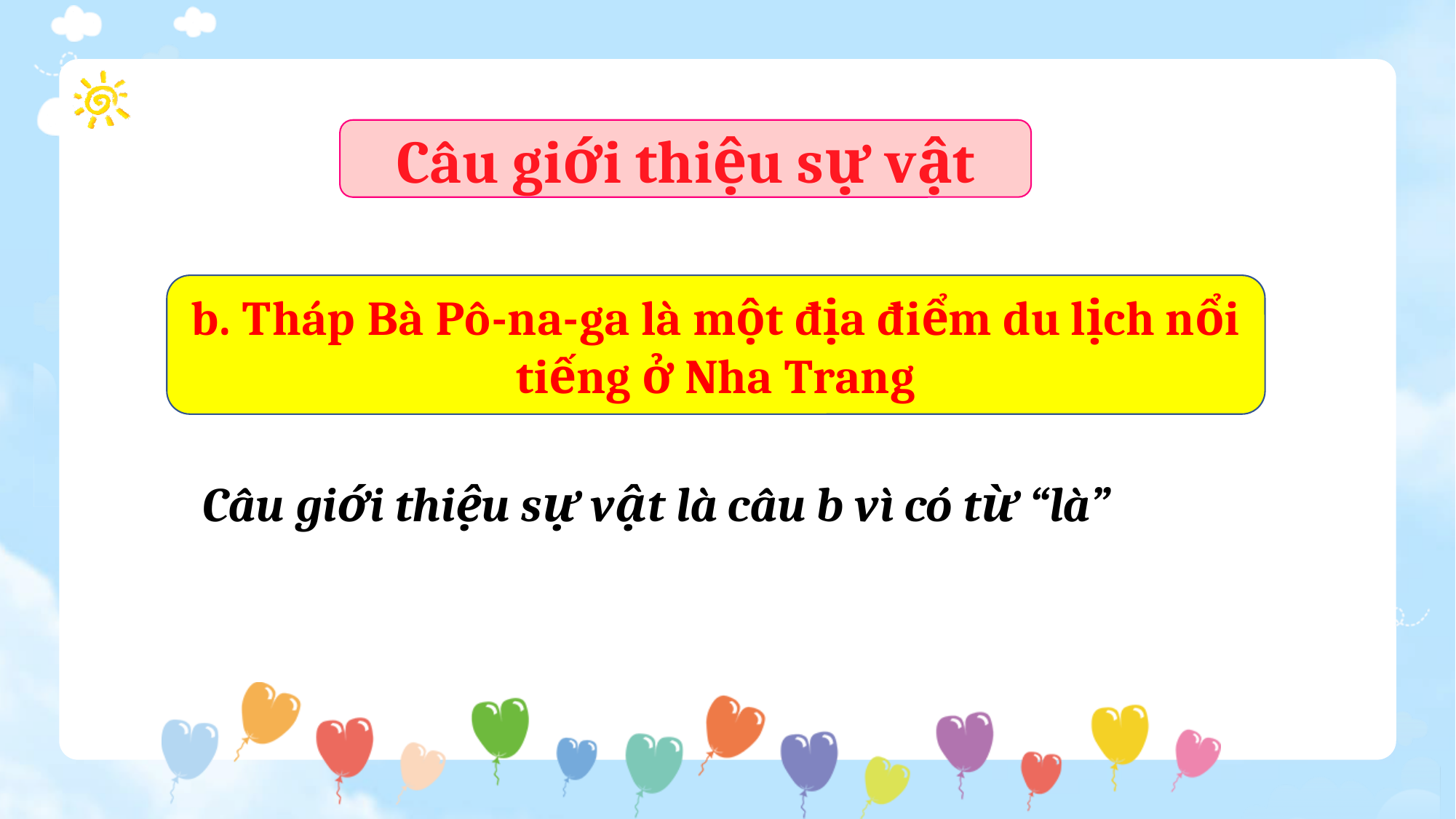

Câu giới thiệu sự vật
b. Tháp Bà Pô-na-ga là một địa điểm du lịch nổi tiếng ở Nha Trang
Câu giới thiệu sự vật là câu b vì có từ “là”